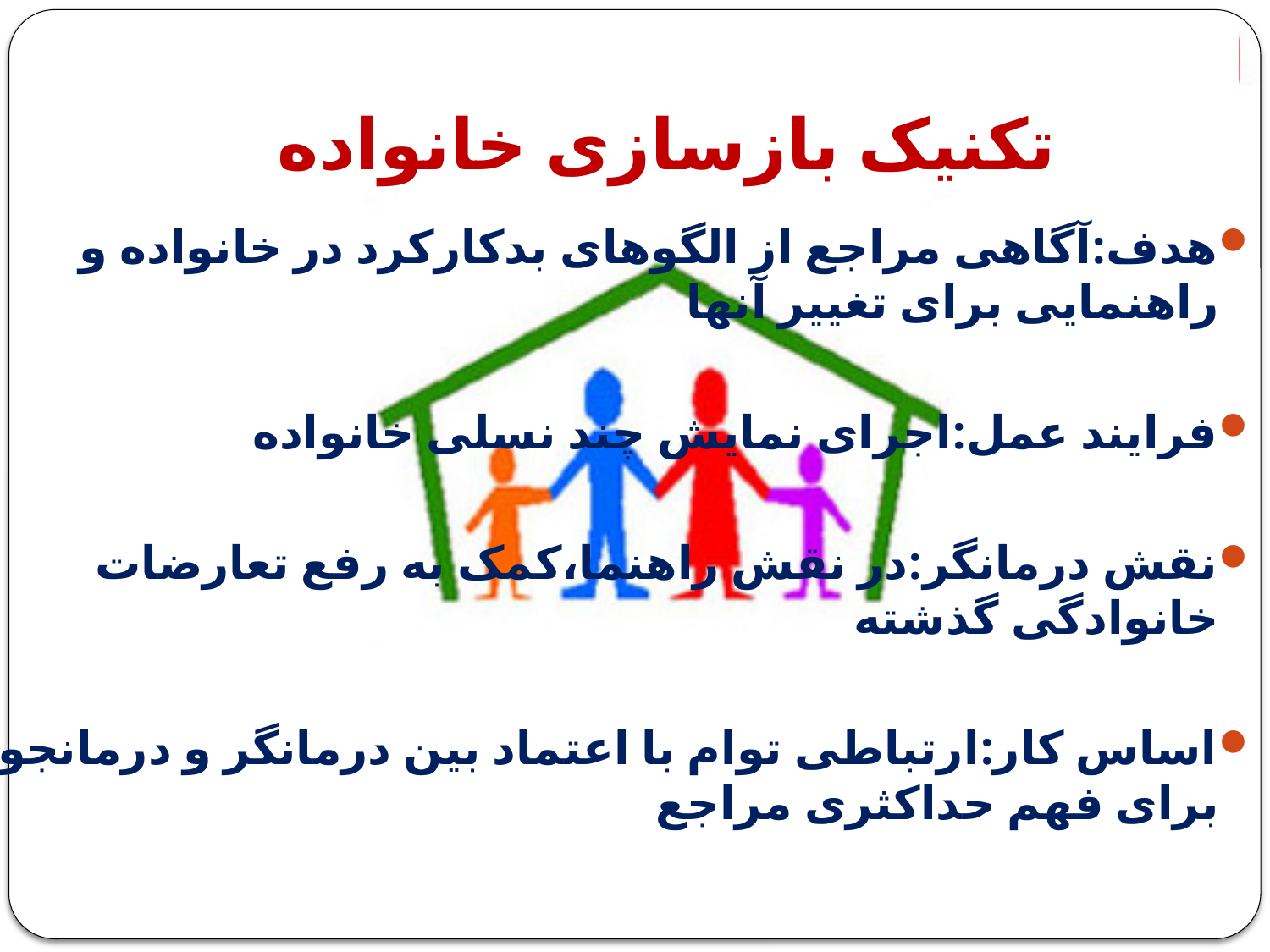

# تکنیک بازسازی خانواده
هدف:آگاهی مراجع از الگوهای بدکارکرد در خانواده و راهنمایی برای تغییر آنها

فرایند عمل:اجرای نمایش چند نسلی خانواده

نقش درمانگر:در نقش راهنما،کمک به رفع تعارضات خانوادگی گذشته

اساس کار:ارتباطی توام با اعتماد بین درمانگر و درمانجو برای فهم حداکثری مراجع